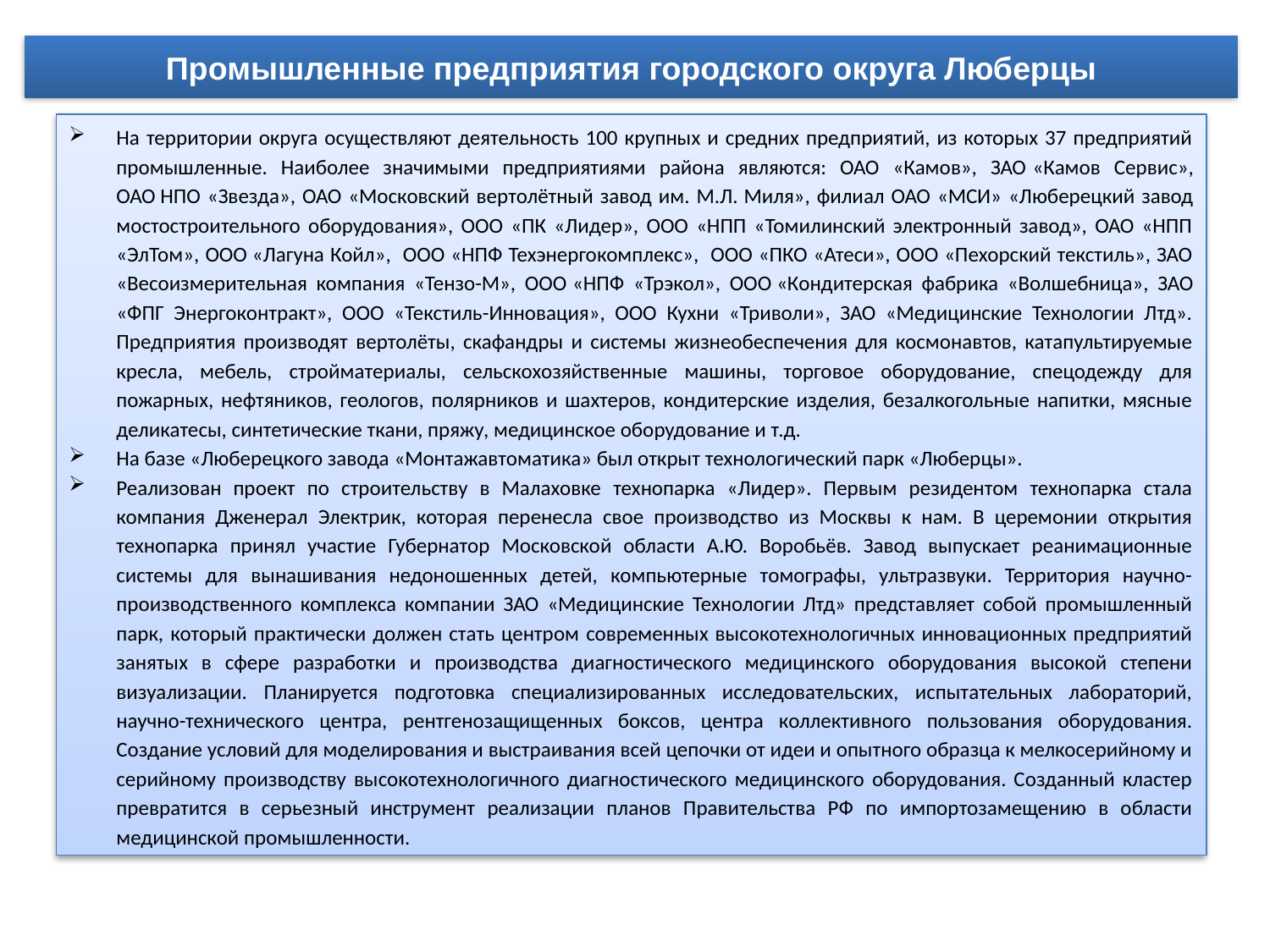

Промышленные предприятия городского округа Люберцы
На территории округа осуществляют деятельность 100 крупных и средних предприятий, из которых 37 предприятий промышленные. Наиболее значимыми предприятиями района являются: ОАО «Камов», ЗАО «Камов Сервис», ОАО НПО «Звезда», ОАО «Московский вертолётный завод им. М.Л. Миля», филиал ОАО «МСИ» «Люберецкий завод мостостроительного оборудования», ООО «ПК «Лидер», ООО «НПП «Томилинский электронный завод», ОАО «НПП «ЭлТом», ООО «Лагуна Койл»,  ООО «НПФ Техэнергокомплекс»,  ООО «ПКО «Атеси», ООО «Пехорский текстиль», ЗАО «Весоизмерительная компания «Тензо-М», ООО «НПФ «Трэкол», ООО «Кондитерская фабрика «Волшебница», ЗАО «ФПГ Энергоконтракт», ООО «Текстиль-Инновация», ООО Кухни «Триволи», ЗАО «Медицинские Технологии Лтд». Предприятия производят вертолёты, скафандры и системы жизнеобеспечения для космонавтов, катапультируемые кресла, мебель, стройматериалы, сельскохозяйственные машины, торговое оборудование, спецодежду для пожарных, нефтяников, геологов, полярников и шахтеров, кондитерские изделия, безалкогольные напитки, мясные деликатесы, синтетические ткани, пряжу, медицинское оборудование и т.д.
На базе «Люберецкого завода «Монтажавтоматика» был открыт технологический парк «Люберцы».
Реализован проект по строительству в Малаховке технопарка «Лидер». Первым резидентом технопарка стала компания Дженерал Электрик, которая перенесла свое производство из Москвы к нам. В церемонии открытия технопарка принял участие Губернатор Московской области А.Ю. Воробьёв. Завод выпускает реанимационные системы для вынашивания недоношенных детей, компьютерные томографы, ультразвуки. Территория научно-производственного комплекса компании ЗАО «Медицинские Технологии Лтд» представляет собой промышленный парк, который практически должен стать центром современных высокотехнологичных инновационных предприятий занятых в сфере разработки и производства диагностического медицинского оборудования высокой степени визуализации. Планируется подготовка специализированных исследовательских, испытательных лабораторий, научно-технического центра, рентгенозащищенных боксов, центра коллективного пользования оборудования. Создание условий для моделирования и выстраивания всей цепочки от идеи и опытного образца к мелкосерийному и серийному производству высокотехнологичного диагностического медицинского оборудования. Созданный кластер превратится в серьезный инструмент реализации планов Правительства РФ по импортозамещению в области медицинской промышленности.